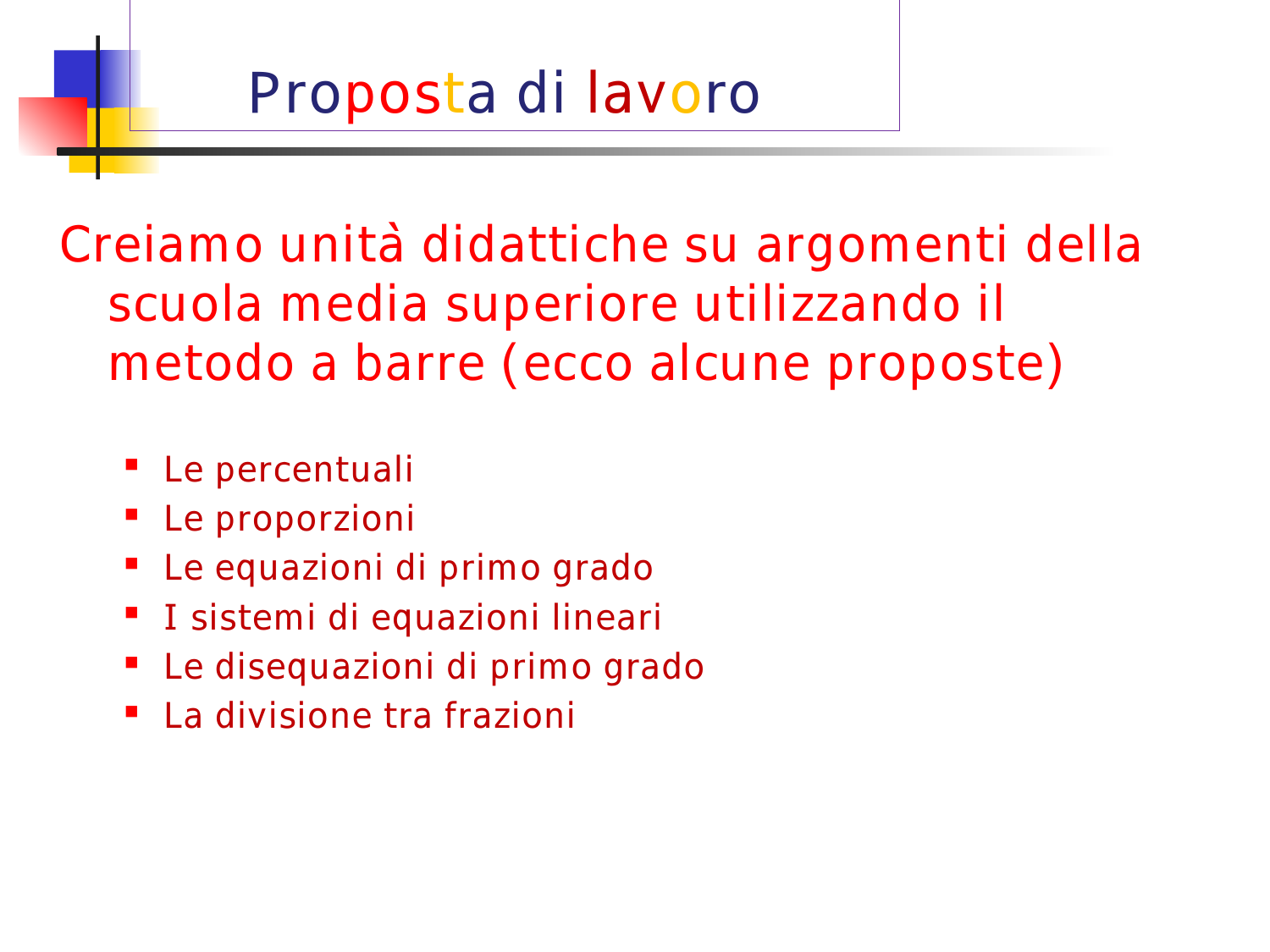

Proposta di lavoro

Creiamo unità didattiche su argomenti della scuola media superiore utilizzando il metodo a barre (ecco alcune proposte)

Le percentuali
Le proporzioni
Le equazioni di primo grado
I sistemi di equazioni lineari
Le disequazioni di primo grado
La divisione tra frazioni